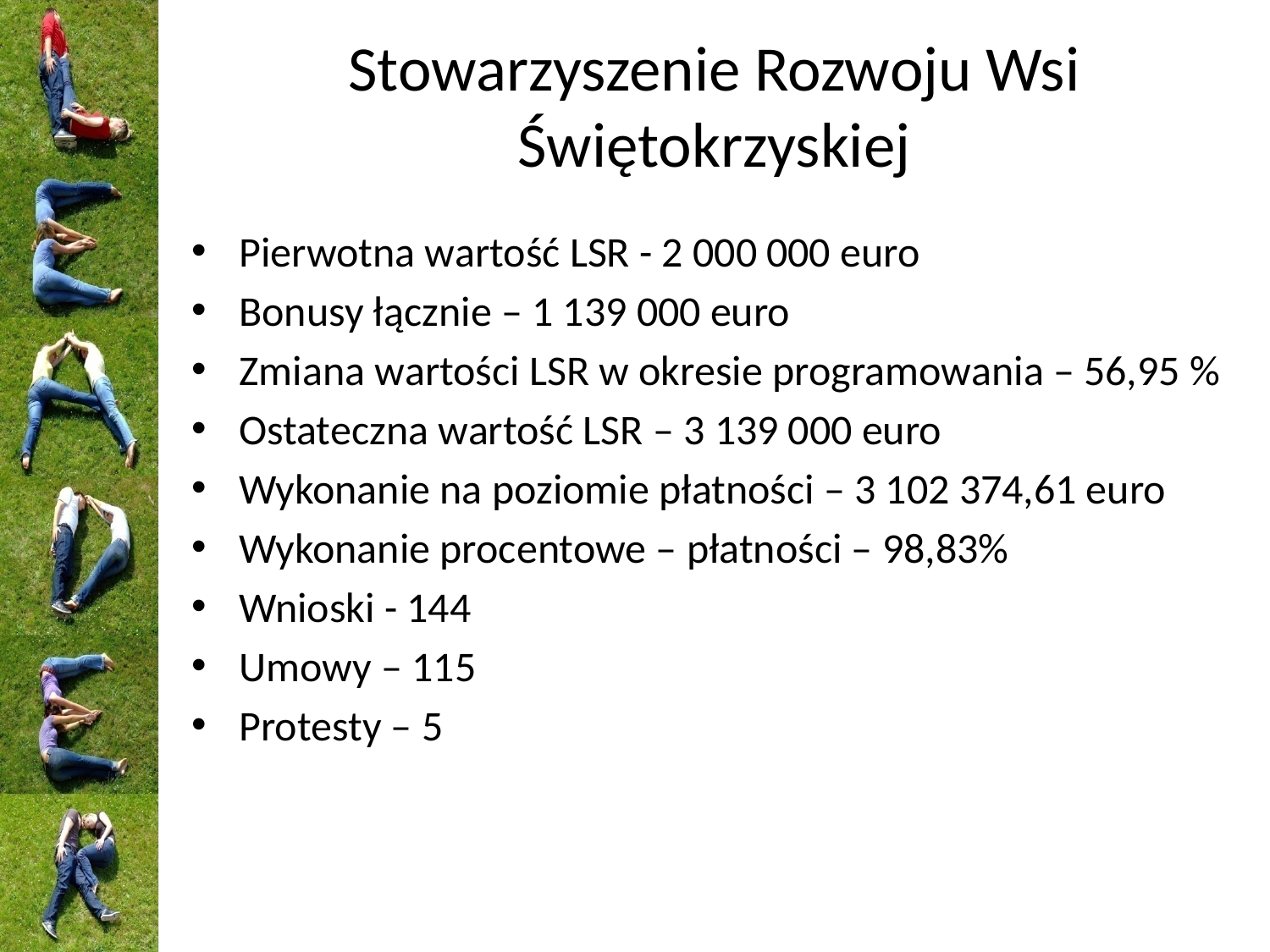

# Stowarzyszenie Rozwoju Wsi Świętokrzyskiej
Pierwotna wartość LSR - 2 000 000 euro
Bonusy łącznie – 1 139 000 euro
Zmiana wartości LSR w okresie programowania – 56,95 %
Ostateczna wartość LSR – 3 139 000 euro
Wykonanie na poziomie płatności – 3 102 374,61 euro
Wykonanie procentowe – płatności – 98,83%
Wnioski - 144
Umowy – 115
Protesty – 5